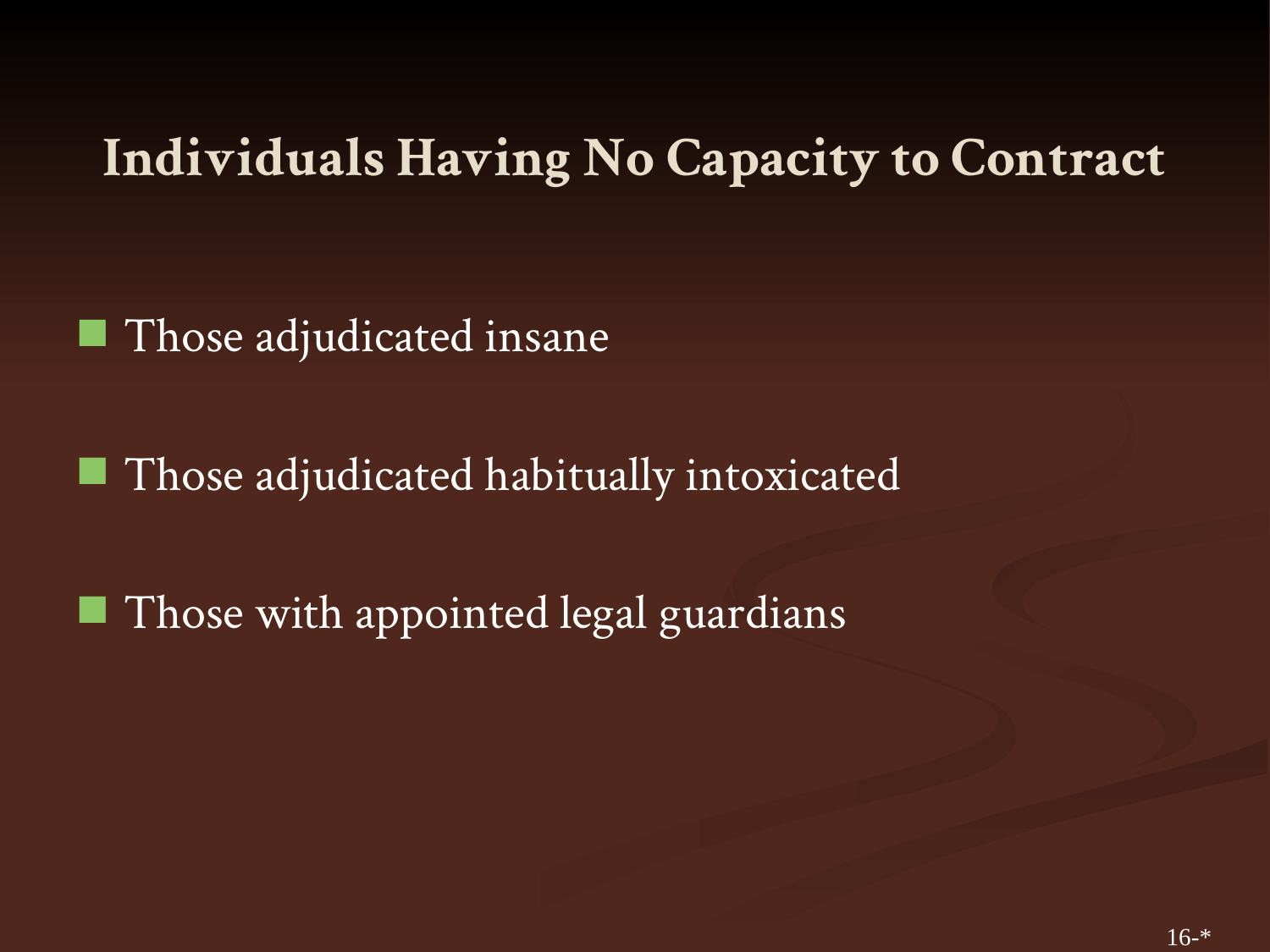

# Individuals Having No Capacity to Contract
Those adjudicated insane

Those adjudicated habitually intoxicated

Those with appointed legal guardians
16-*